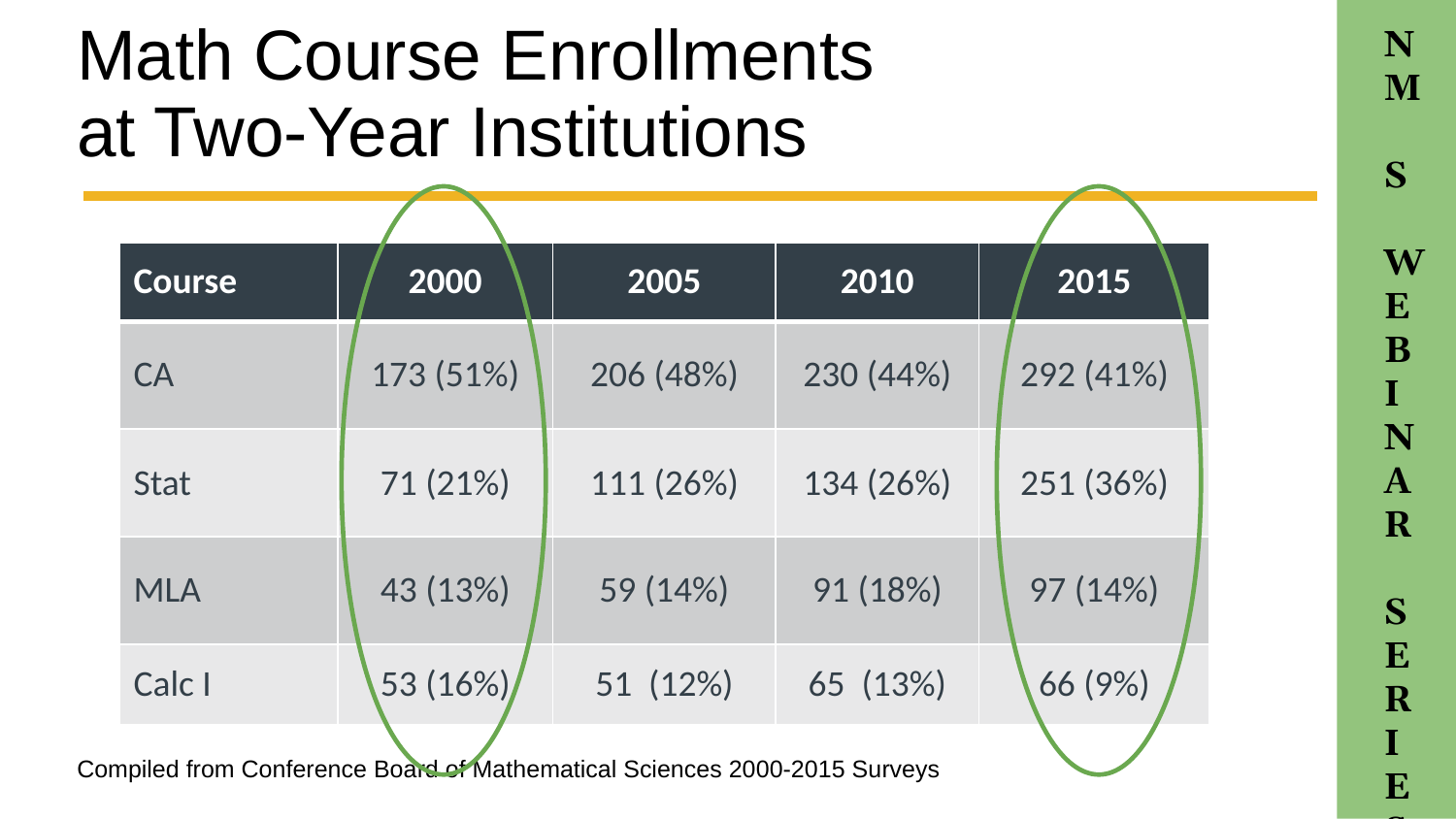

# Math Course Enrollments at Two-Year Institutions

| Course | 2000 | 2005 | 2010 | 2015 |
| --- | --- | --- | --- | --- |
| CA | 173 (51%) | 206 (48%) | 230 (44%) | 292 (41%) |
| Stat | 71 (21%) | 111 (26%) | 134 (26%) | 251 (36%) |
| MLA | 43 (13%) | 59 (14%) | 91 (18%) | 97 (14%) |
| Calc I | 53 (16%) | 51 (12%) | 65 (13%) | 66 (9%) |
Still working on text here...

Compiled from Conference Board of Mathematical Sciences 2000-2015 Surveys